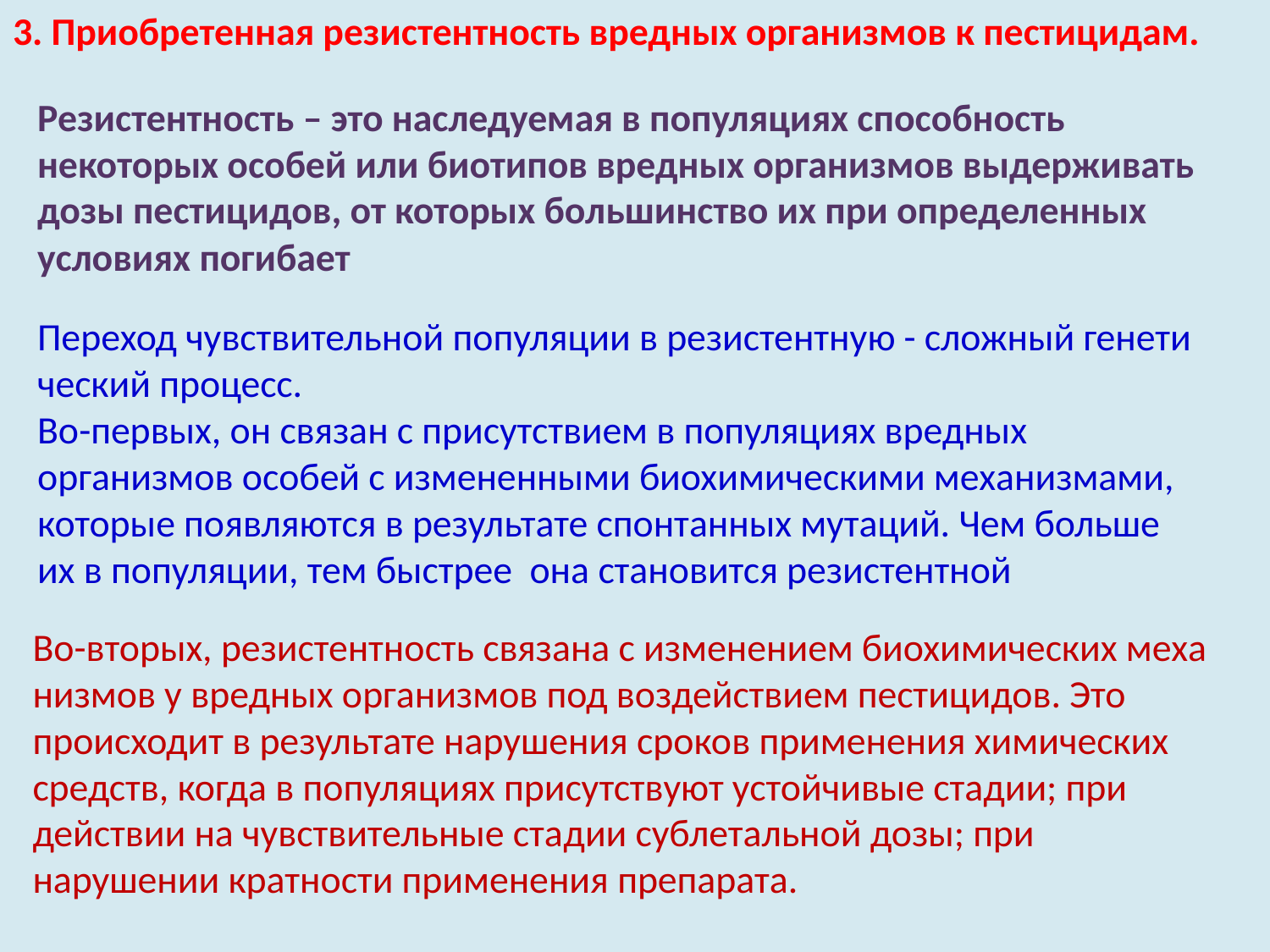

3. Приобретенная резистентность вредных организмов к пестицидам.
Резистентность – это наследуемая в популяциях способность некоторых особей или биотипов вредных организмов выдерживать дозы пестицидов, от которых большинство их при определенных условиях погибает
Переход чувствительной популяции в резистентную - сложный генети­ческий процесс.
Во-первых, он связан с присутствием в популяциях вредных организмов особей с измененными биохимическими механизмами, которые по­являются в результате спонтанных мутаций. Чем больше их в популяции, тем быстрее  она становится резистентной
Во-вторых, резистентность связана с изменением биохимических меха­низмов у вредных организмов под воздействием пестицидов. Это происходит в результате нарушения сроков применения химических средств, когда в популя­циях присутствуют устойчивые стадии; при действии на чувствительные ста­дии сублетальной дозы; при нарушении кратности применения препарата.